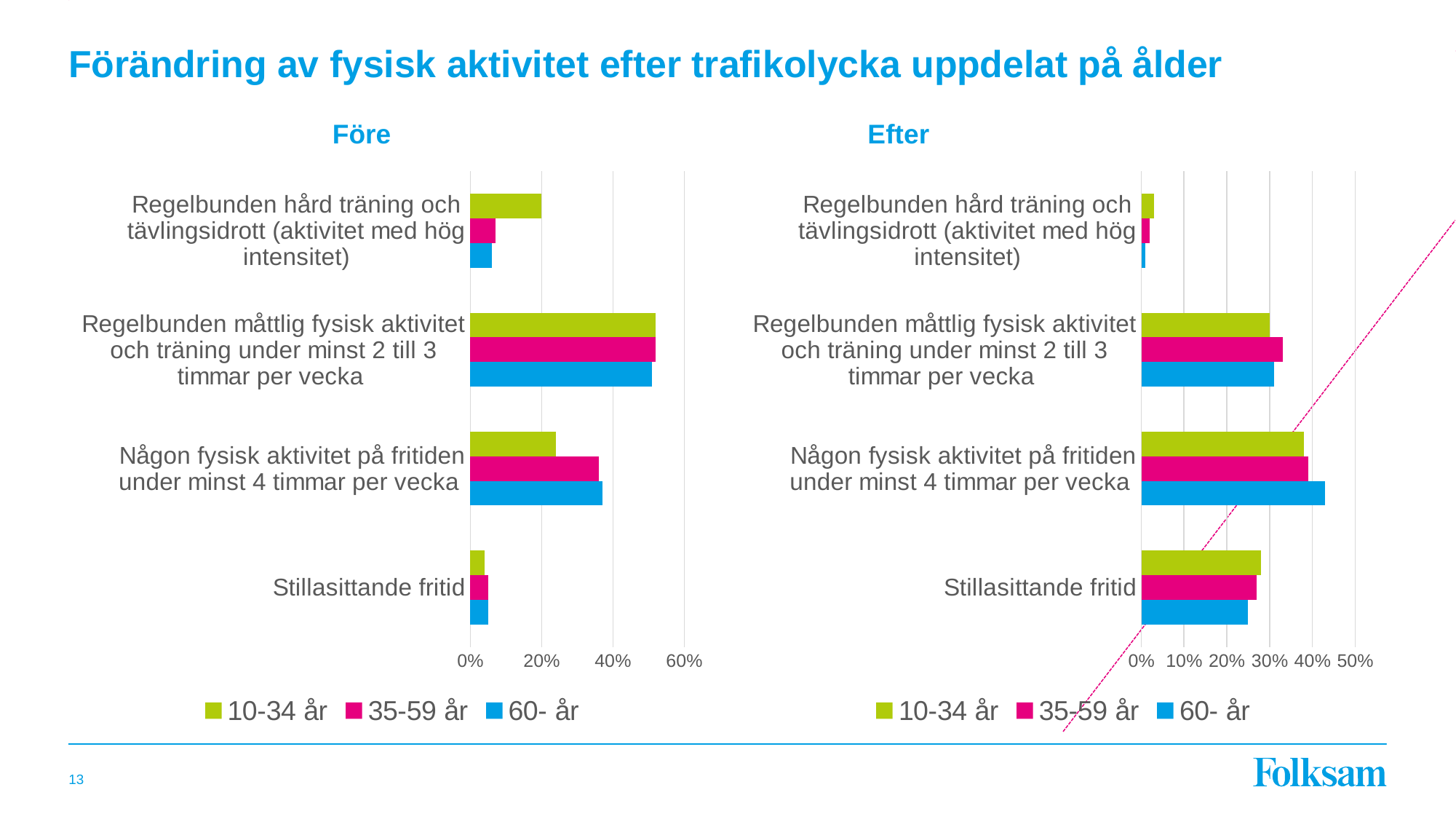

# Förändring av fysisk aktivitet efter trafikolycka uppdelat på ålder Före                                                                Efter

### Chart

| Category | 60- år | 35-59 år | 10-34 år |
|---|---|---|---|
| Stillasittande fritid | 0.05 | 0.05 | 0.04 |
|  Någon fysisk aktivitet på fritiden under minst 4 timmar per vecka | 0.37 | 0.36 | 0.24 |
| Regelbunden måttlig fysisk aktivitet och träning under minst 2 till 3 timmar per vecka  | 0.51 | 0.52 | 0.52 |
| Regelbunden hård träning och tävlingsidrott (aktivitet med hög intensitet) | 0.06 | 0.07 | 0.2 |

### Chart

| Category | 60- år | 35-59 år | 10-34 år |
|---|---|---|---|
| Stillasittande fritid | 0.25 | 0.27 | 0.28 |
|  Någon fysisk aktivitet på fritiden under minst 4 timmar per vecka | 0.43 | 0.39 | 0.38 |
| Regelbunden måttlig fysisk aktivitet och träning under minst 2 till 3 timmar per vecka  | 0.31 | 0.33 | 0.3 |
| Regelbunden hård träning och tävlingsidrott (aktivitet med hög intensitet) | 0.01 | 0.02 | 0.03 |
13